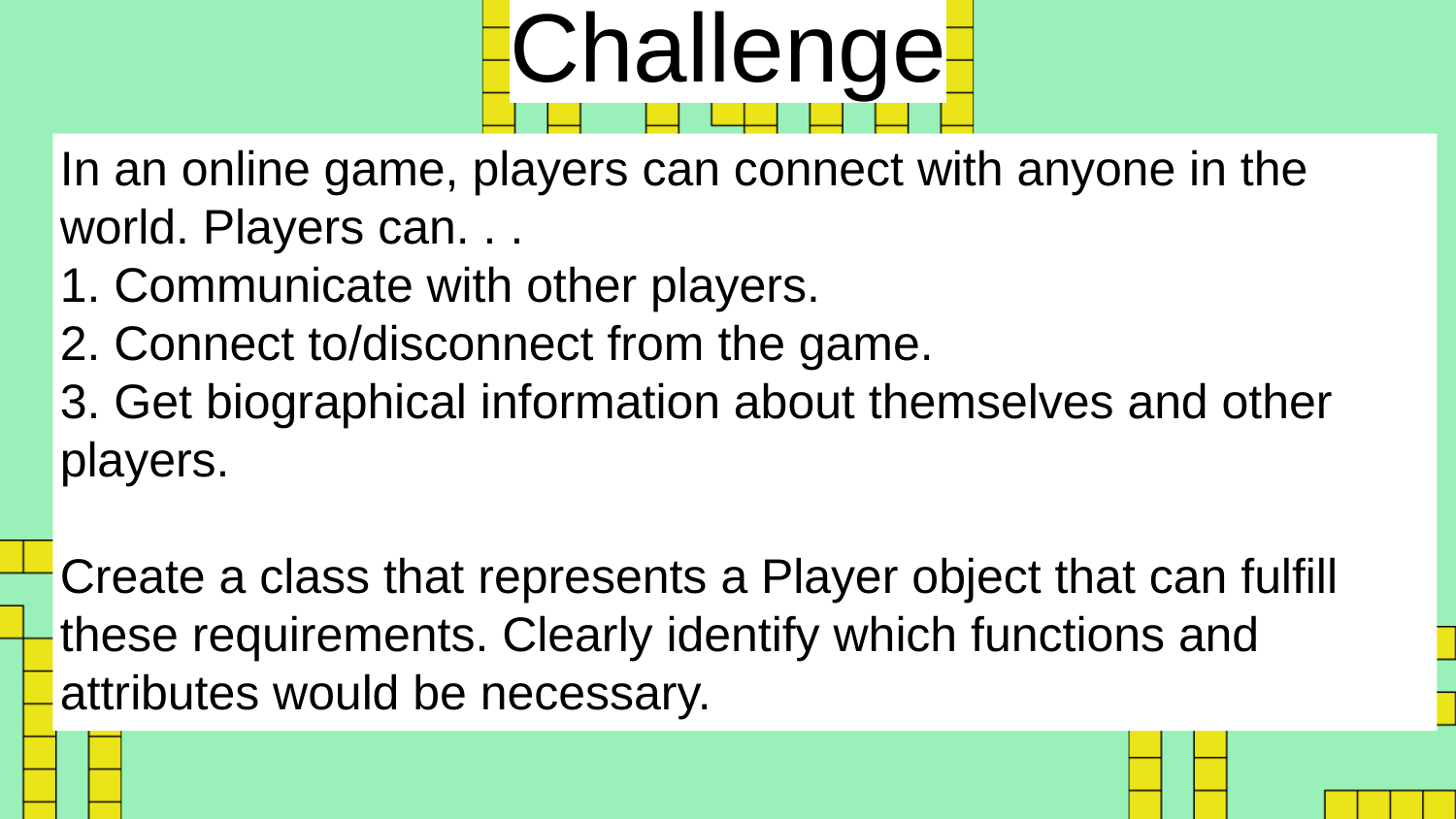

# Challenge
In an online game, players can connect with anyone in the world. Players can. . .
1. Communicate with other players.
2. Connect to/disconnect from the game.
3. Get biographical information about themselves and other players.

Create a class that represents a Player object that can fulfill these requirements. Clearly identify which functions and attributes would be necessary.